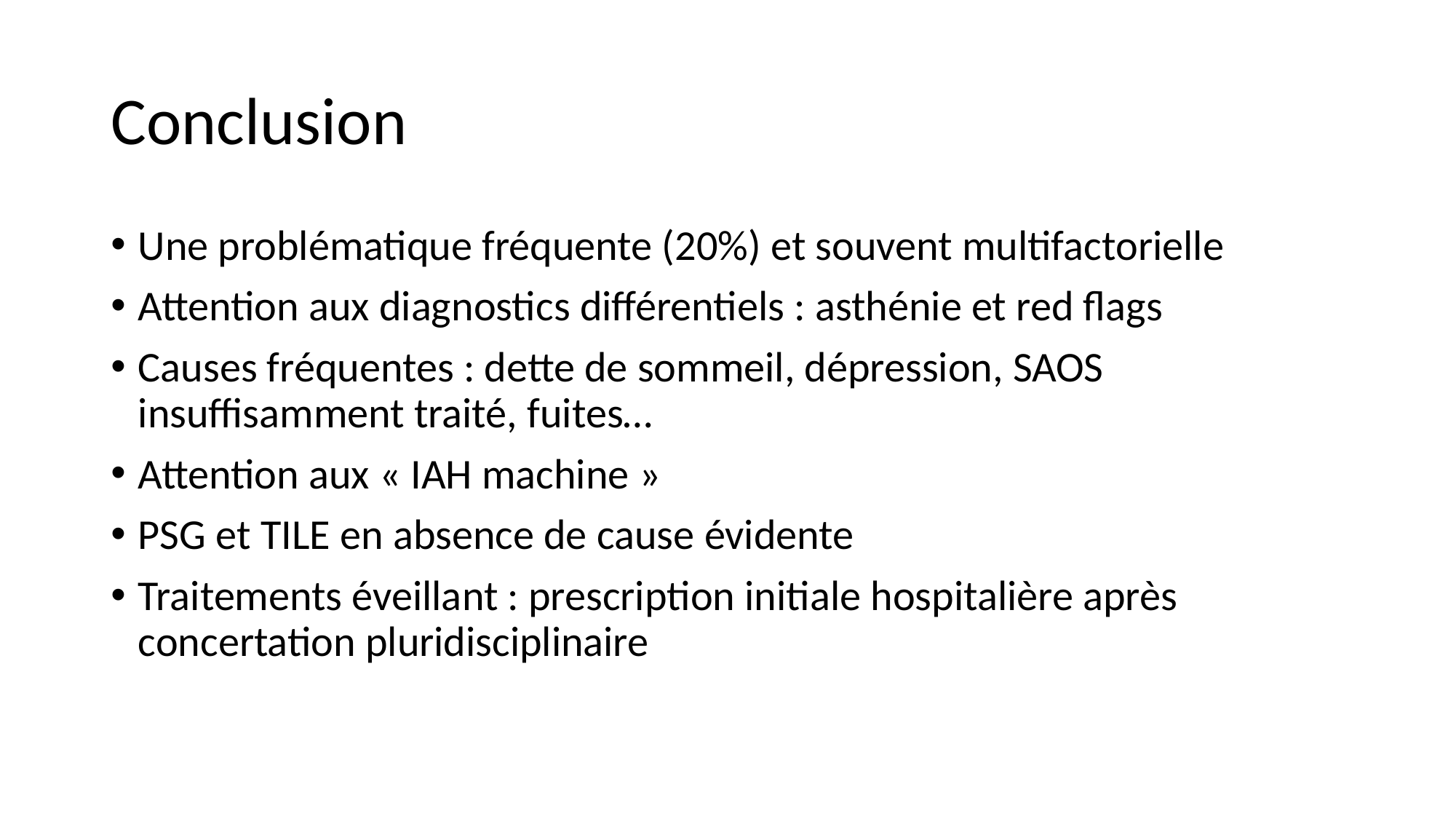

# Conclusion
Une problématique fréquente (20%) et souvent multifactorielle
Attention aux diagnostics différentiels : asthénie et red flags
Causes fréquentes : dette de sommeil, dépression, SAOS insuffisamment traité, fuites…
Attention aux « IAH machine »
PSG et TILE en absence de cause évidente
Traitements éveillant : prescription initiale hospitalière après concertation pluridisciplinaire